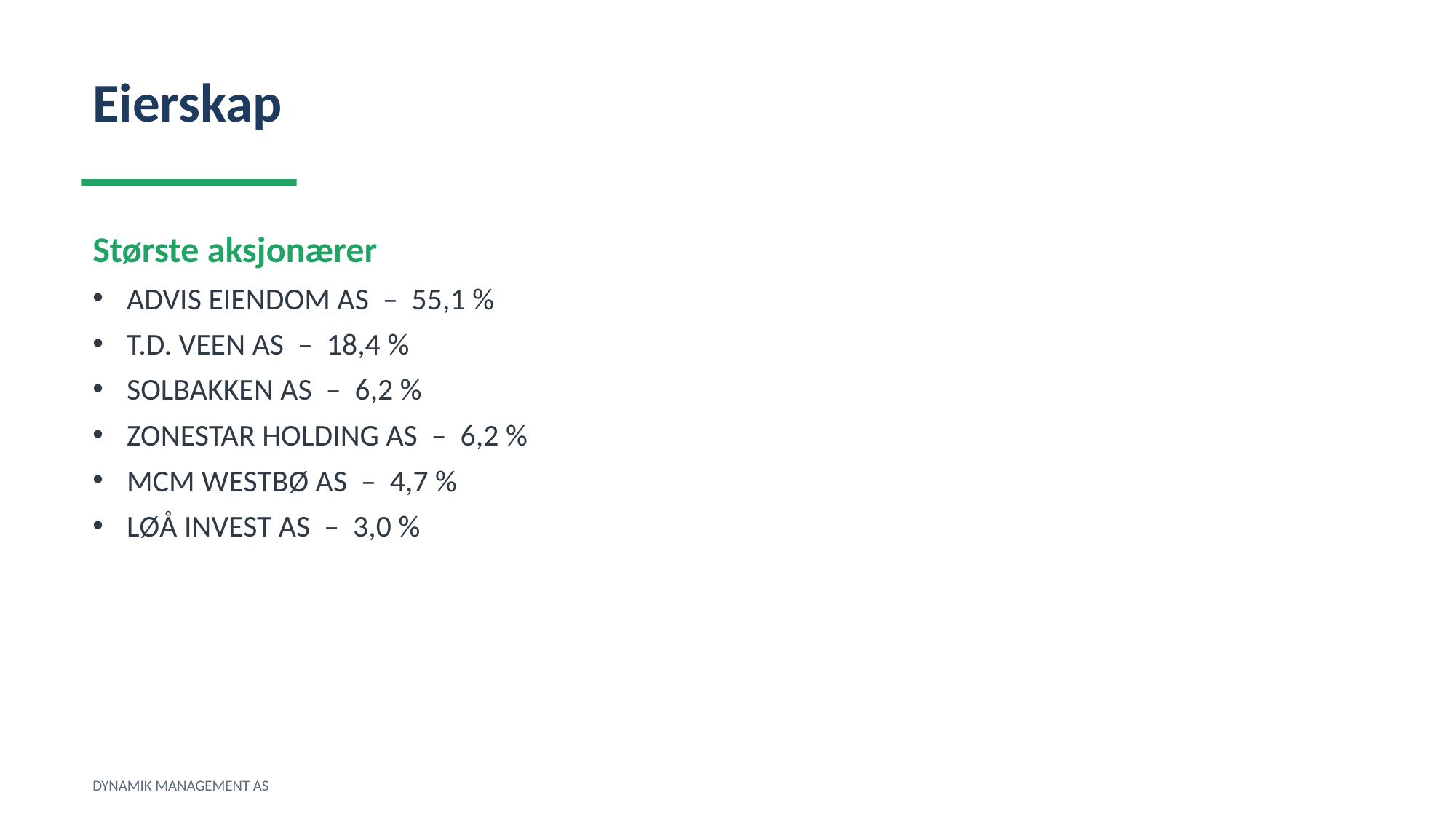

Eierskap

Største aksjonærer
ADVIS EIENDOM AS  –  55,1 %
T.D. VEEN AS  –  18,4 %
SOLBAKKEN AS  –  6,2 %
ZONESTAR HOLDING AS  –  6,2 %
MCM WESTBØ AS  –  4,7 %
LØÅ INVEST AS  –  3,0 %
DYNAMIK MANAGEMENT AS